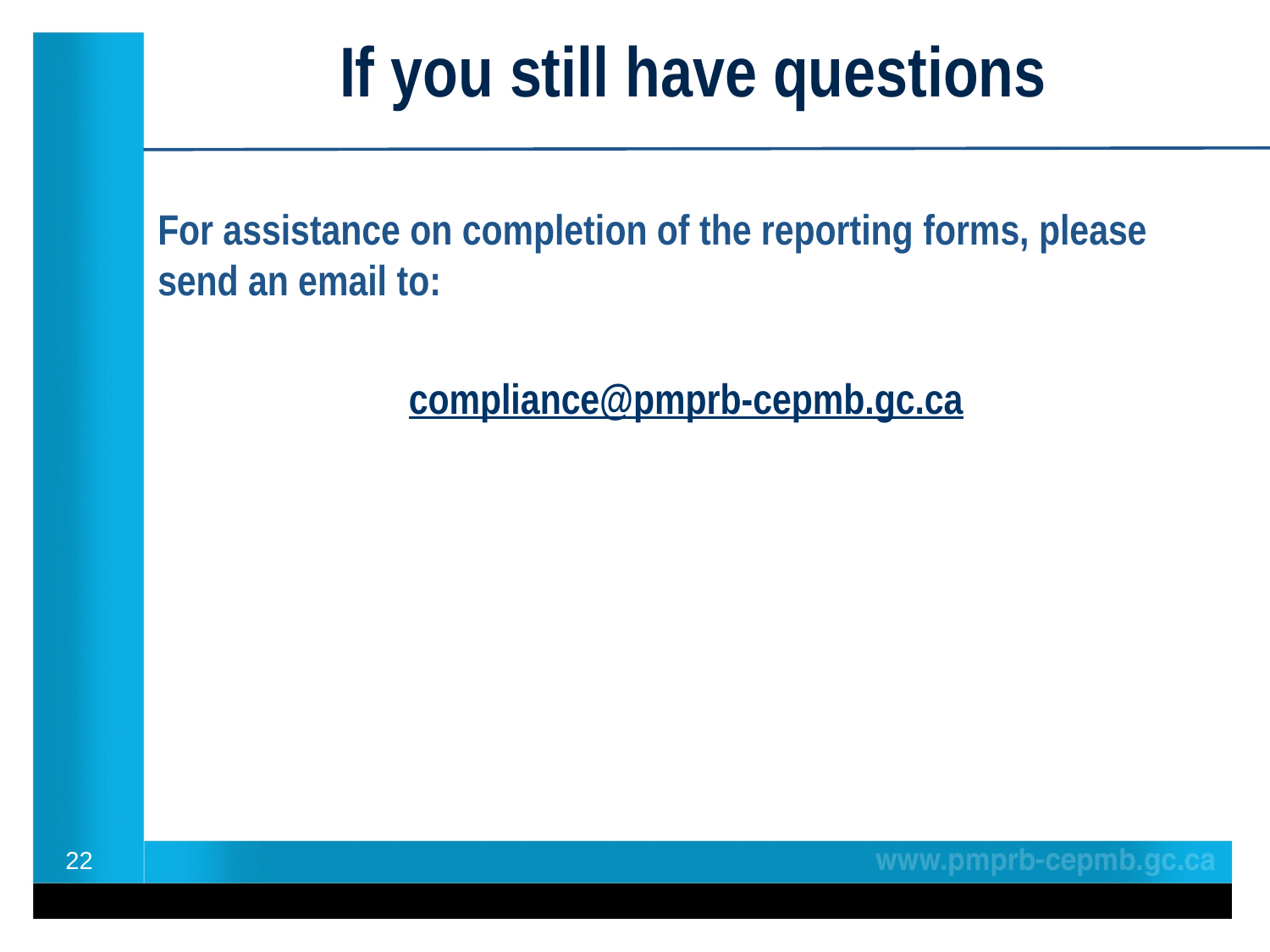

If you still have questions

For assistance on completion of the reporting forms, please send an email to:

compliance@pmprb-cepmb.gc.ca

22